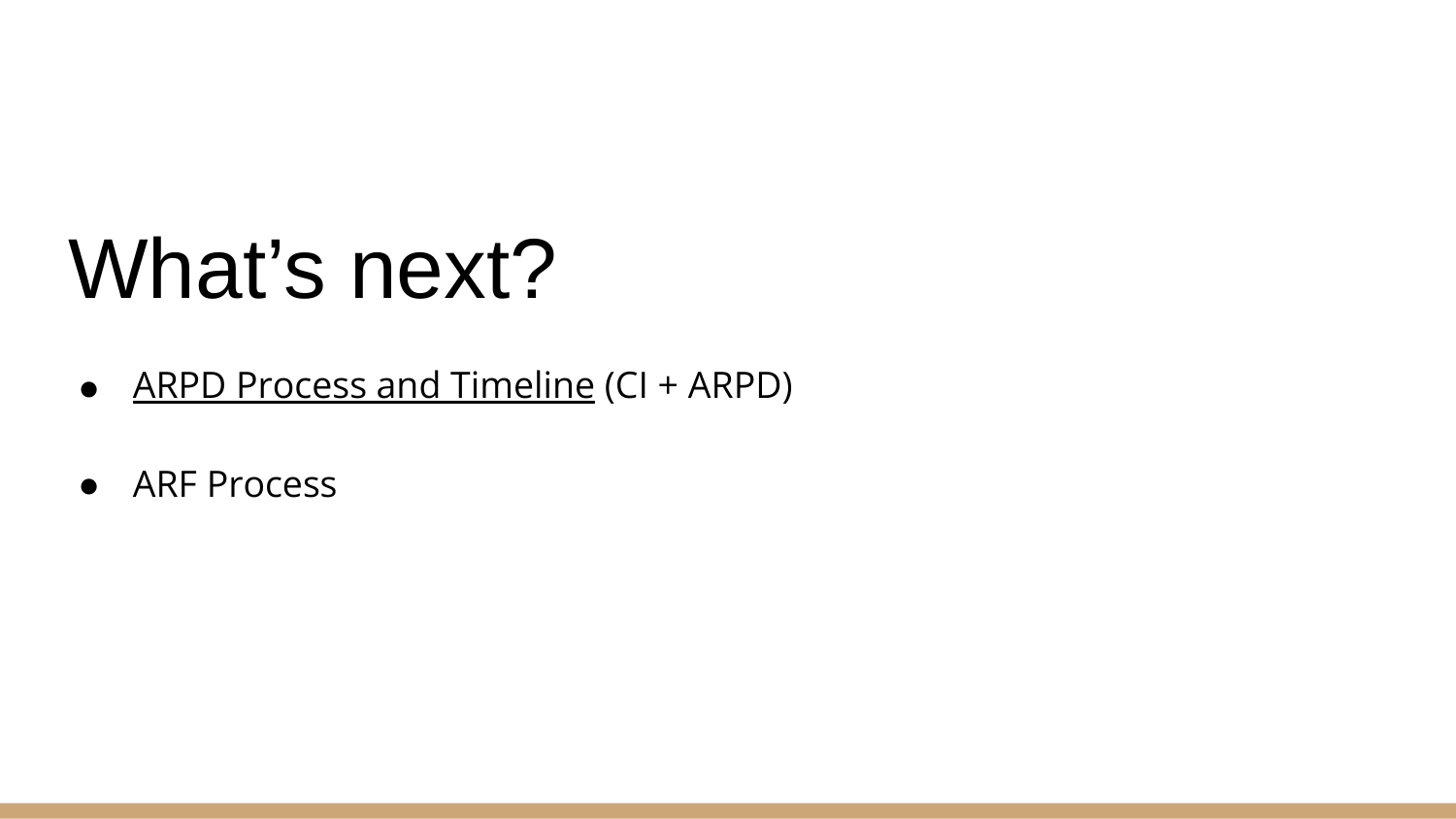

# What’s next?
ARPD Process and Timeline (CI + ARPD)
ARF Process